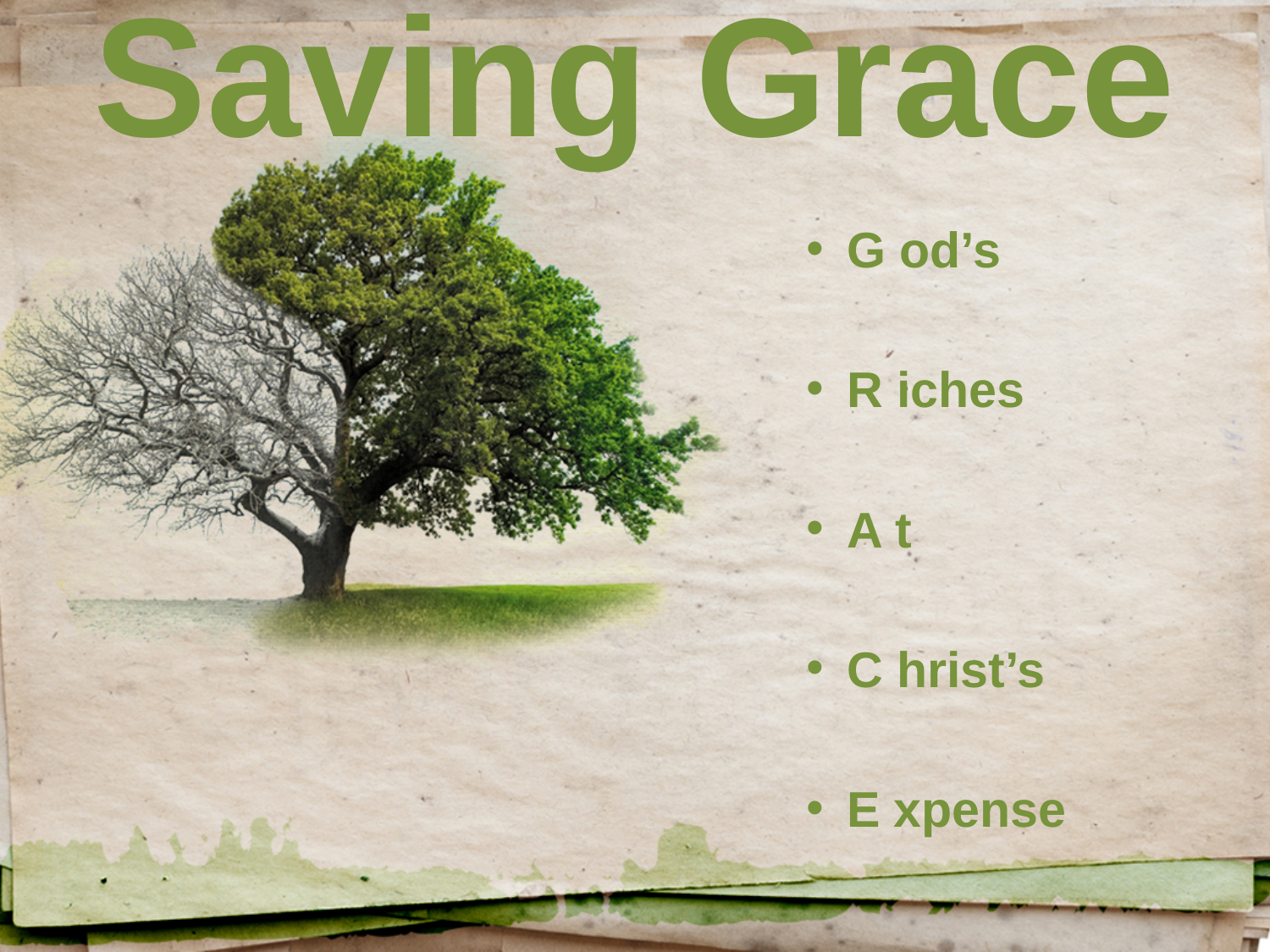

# Saving Grace
G od’s

R iches

A t

C hrist’s

E xpense